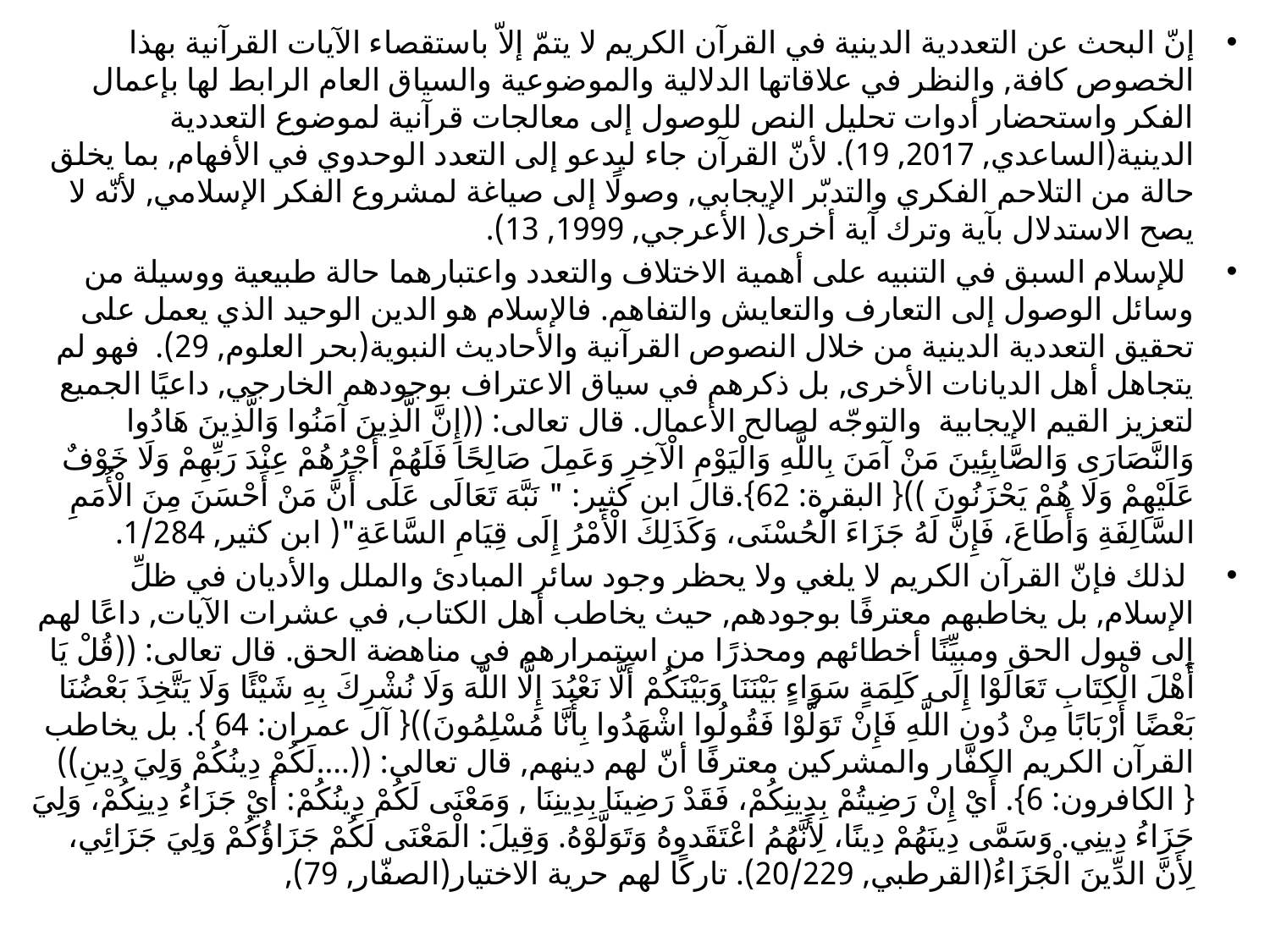

إنّ البحث عن التعددية الدينية في القرآن الكريم لا يتمّ إلاّ باستقصاء الآيات القرآنية بهذا الخصوص كافة, والنظر في علاقاتها الدلالية والموضوعية والسياق العام الرابط لها بإعمال الفكر واستحضار أدوات تحليل النص للوصول إلى معالجات قرآنية لموضوع التعددية الدينية(الساعدي, 2017, 19). لأنّ القرآن جاء ليدعو إلى التعدد الوحدوي في الأفهام, بما يخلق حالة من التلاحم الفكري والتدبّر الإيجابي, وصولًا إلى صياغة لمشروع الفكر الإسلامي, لأنّه لا يصح الاستدلال بآية وترك آية أخرى( الأعرجي, 1999, 13).
 للإسلام السبق في التنبيه على أهمية الاختلاف والتعدد واعتبارهما حالة طبيعية ووسيلة من وسائل الوصول إلى التعارف والتعايش والتفاهم. فالإسلام هو الدين الوحيد الذي يعمل على تحقيق التعددية الدينية من خلال النصوص القرآنية والأحاديث النبوية(بحر العلوم, 29).  فهو لم يتجاهل أهل الديانات الأخرى, بل ذكرهم في سياق الاعتراف بوجودهم الخارجي, داعيًا الجميع لتعزيز القيم الإيجابية  والتوجّه لصالح الأعمال. قال تعالى: ((إِنَّ الَّذِينَ آمَنُوا وَالَّذِينَ هَادُوا وَالنَّصَارَى وَالصَّابِئِينَ مَنْ آمَنَ بِاللَّهِ وَالْيَوْمِ الْآخِرِ وَعَمِلَ صَالِحًا فَلَهُمْ أَجْرُهُمْ عِنْدَ رَبِّهِمْ وَلَا خَوْفٌ عَلَيْهِمْ وَلَا هُمْ يَحْزَنُونَ )){ البقرة: 62}.قال ابن كثير: " نَبَّهَ تَعَالَى عَلَى أَنَّ مَنْ أَحْسَنَ مِنَ الْأُمَمِ السَّالِفَةِ وَأَطَاعَ، فَإِنَّ لَهُ جَزَاءَ الْحُسْنَى، وَكَذَلِكَ الْأَمْرُ إِلَى قِيَامِ السَّاعَةِ"( ابن كثير, 1/284.
 لذلك فإنّ القرآن الكريم لا يلغي ولا يحظر وجود سائر المبادئ والملل والأديان في ظلِّ الإسلام, بل يخاطبهم معترفًا بوجودهم, حيث يخاطب أهل الكتاب, في عشرات الآيات, داعًا لهم إلى قبول الحق ومبيِّنًا أخطائهم ومحذرًا من استمرارهم في مناهضة الحق. قال تعالى: ((قُلْ يَا أَهْلَ الْكِتَابِ تَعَالَوْا إِلَى كَلِمَةٍ سَوَاءٍ بَيْنَنَا وَبَيْنَكُمْ أَلَّا نَعْبُدَ إِلَّا اللَّهَ وَلَا نُشْرِكَ بِهِ شَيْئًا وَلَا يَتَّخِذَ بَعْضُنَا بَعْضًا أَرْبَابًا مِنْ دُونِ اللَّهِ فَإِنْ تَوَلَّوْا فَقُولُوا اشْهَدُوا بِأَنَّا مُسْلِمُونَ)){ آل عمران: 64 }. بل يخاطب القرآن الكريم الكفّار والمشركين معترفًا أنّ لهم دينهم, قال تعالى: ((....لَكُمْ دِينُكُمْ وَلِيَ دِينِ)){ الكافرون: 6}. أَيْ إِنْ رَضِيتُمْ بِدِينِكُمْ، فَقَدْ رَضِينَا بِدِينِنَا , وَمَعْنَى لَكُمْ دِينُكُمْ: أَيْ جَزَاءُ دِينِكُمْ، وَلِيَ جَزَاءُ دِينِي. وَسَمَّى دِينَهُمْ دِينًا، لِأَنَّهُمُ اعْتَقَدوهُ وَتَوَلَّوْهُ. وَقِيلَ: الْمَعْنَى لَكُمْ جَزَاؤُكُمْ وَلِيَ جَزَائِي، لِأَنَّ الدِّينَ الْجَزَاءُ(القرطبي, 20/229). تاركًا لهم حرية الاختيار(الصفّار, 79),